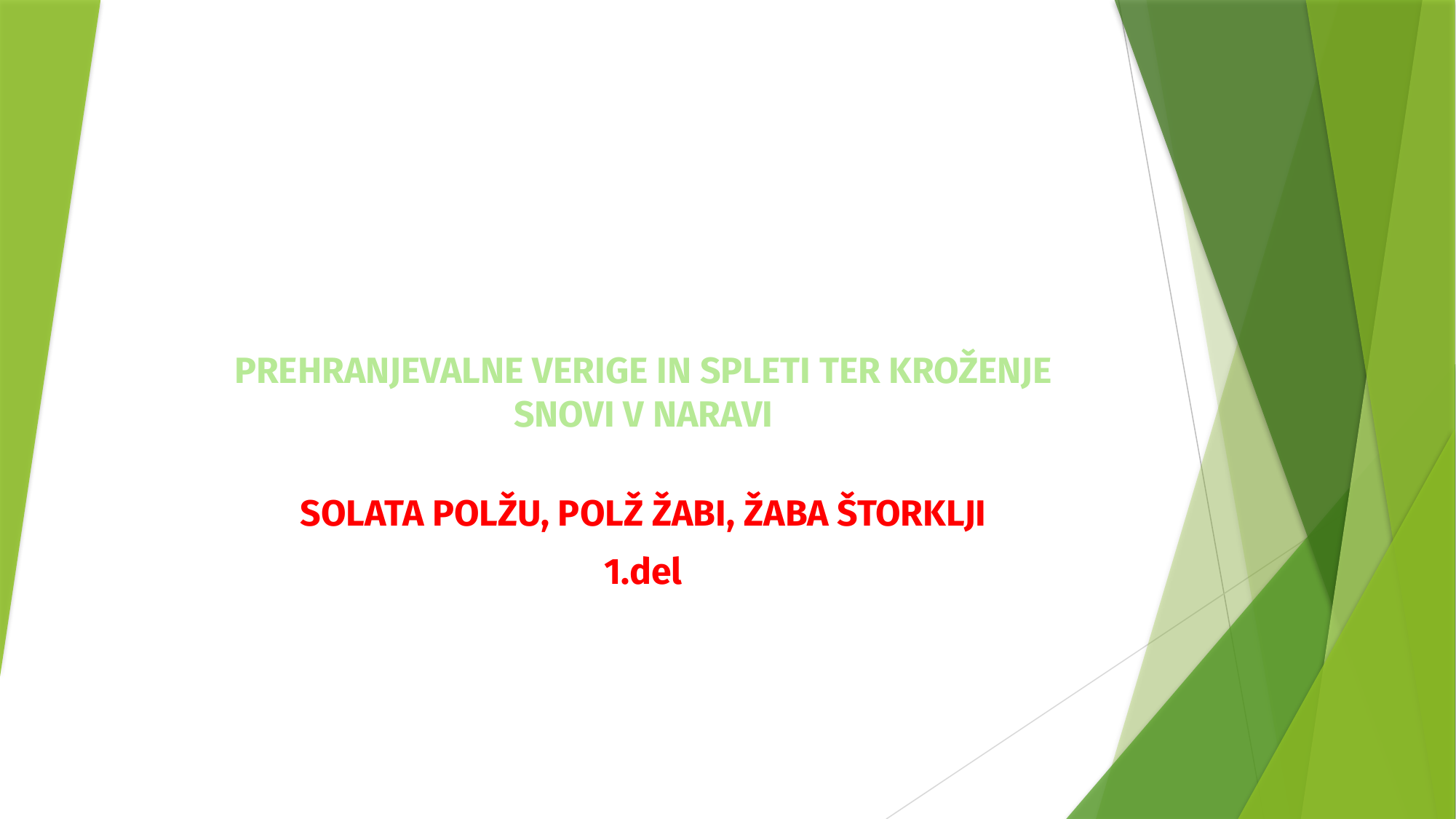

NARAVOSLOVJE IN TEHNIKA 5
# PREHRANJEVALNE VERIGE IN SPLETI TER KROŽENJE SNOVI V NARAVI
SOLATA POLŽU, POLŽ ŽABI, ŽABA ŠTORKLJI
1.del